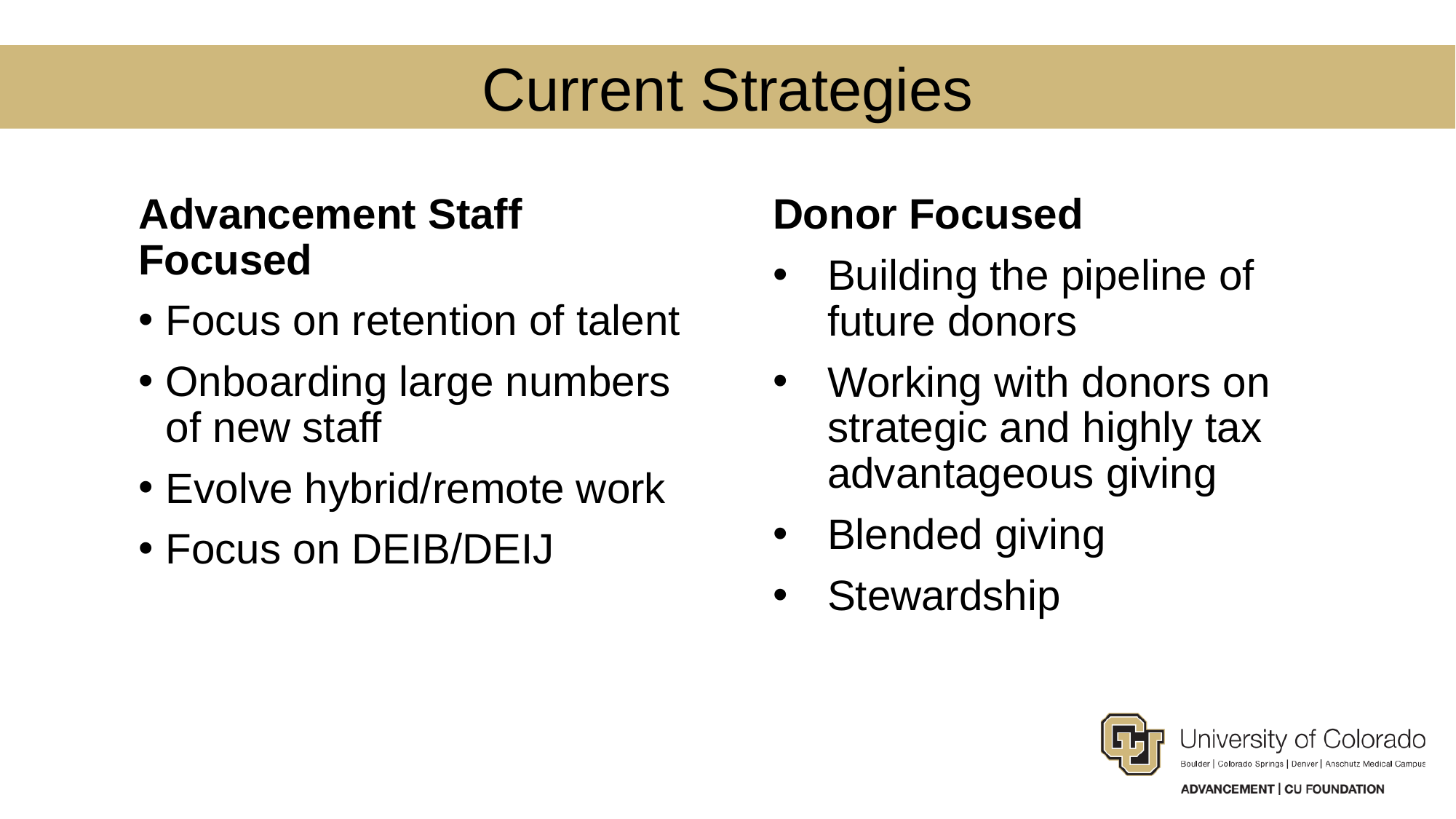

Current Strategies
Advancement Staff Focused
Focus on retention of talent
Onboarding large numbers of new staff
Evolve hybrid/remote work
Focus on DEIB/DEIJ

Donor Focused
Building the pipeline of future donors
Working with donors on strategic and highly tax advantageous giving
Blended giving
Stewardship